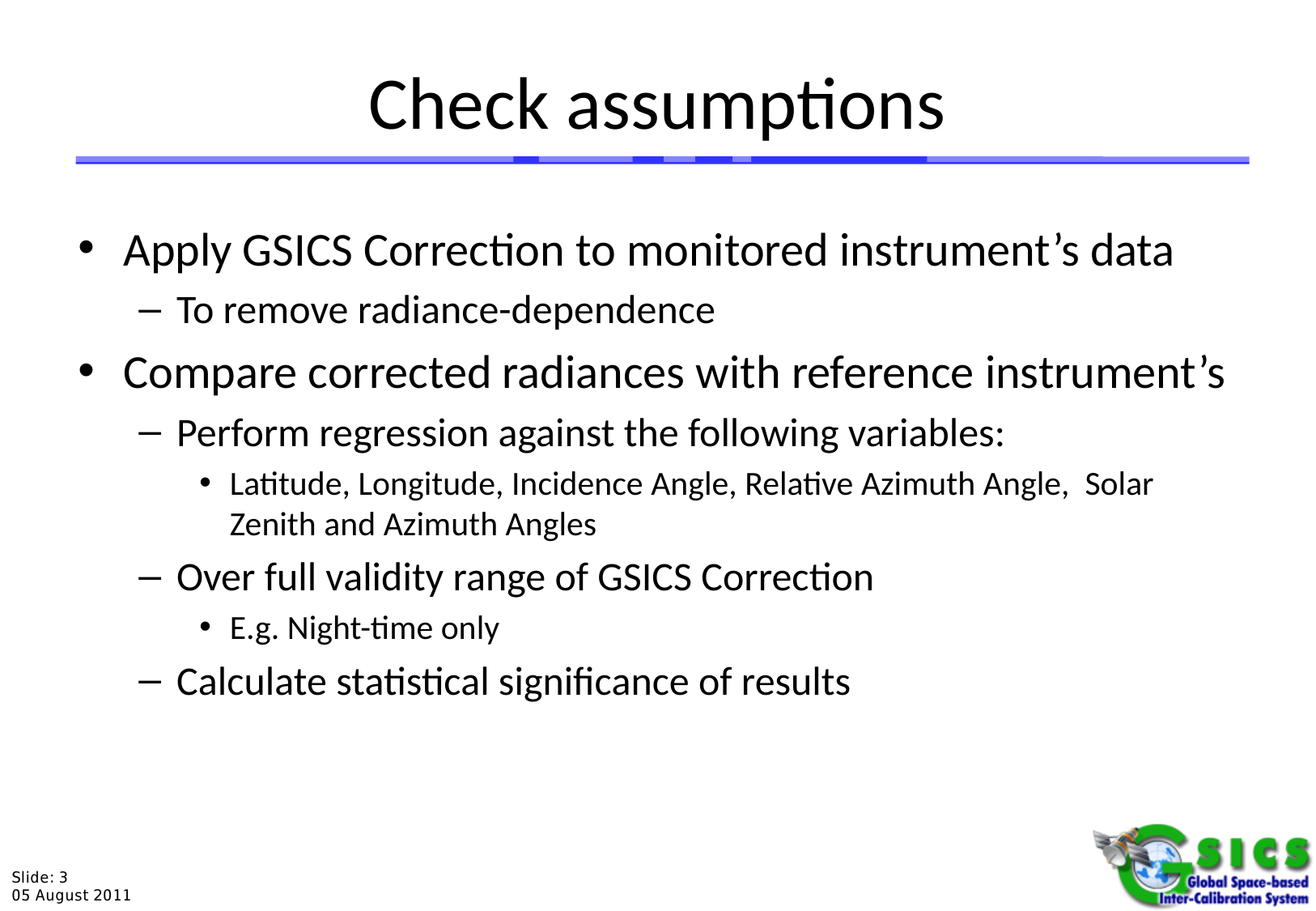

# Check assumptions
Apply GSICS Correction to monitored instrument’s data
To remove radiance-dependence
Compare corrected radiances with reference instrument’s
Perform regression against the following variables:
Latitude, Longitude, Incidence Angle, Relative Azimuth Angle,  Solar Zenith and Azimuth Angles
Over full validity range of GSICS Correction
E.g. Night-time only
Calculate statistical significance of results